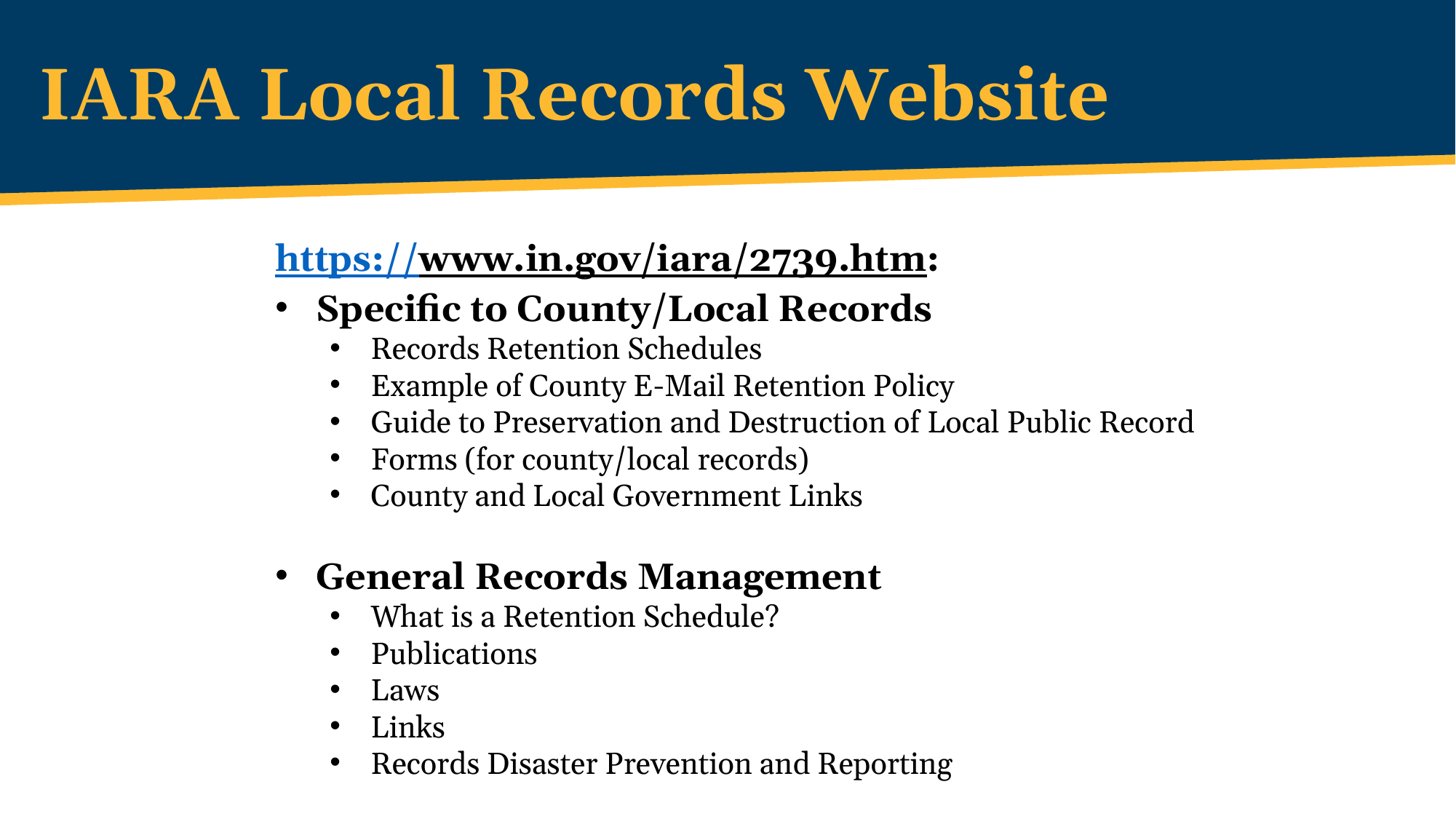

# IARA Local Records Website
https://www.in.gov/iara/2739.htm:
Specific to County/Local Records
Records Retention Schedules
Example of County E-Mail Retention Policy
Guide to Preservation and Destruction of Local Public Record
Forms (for county/local records)
County and Local Government Links

General Records Management
What is a Retention Schedule?
Publications
Laws
Links
Records Disaster Prevention and Reporting